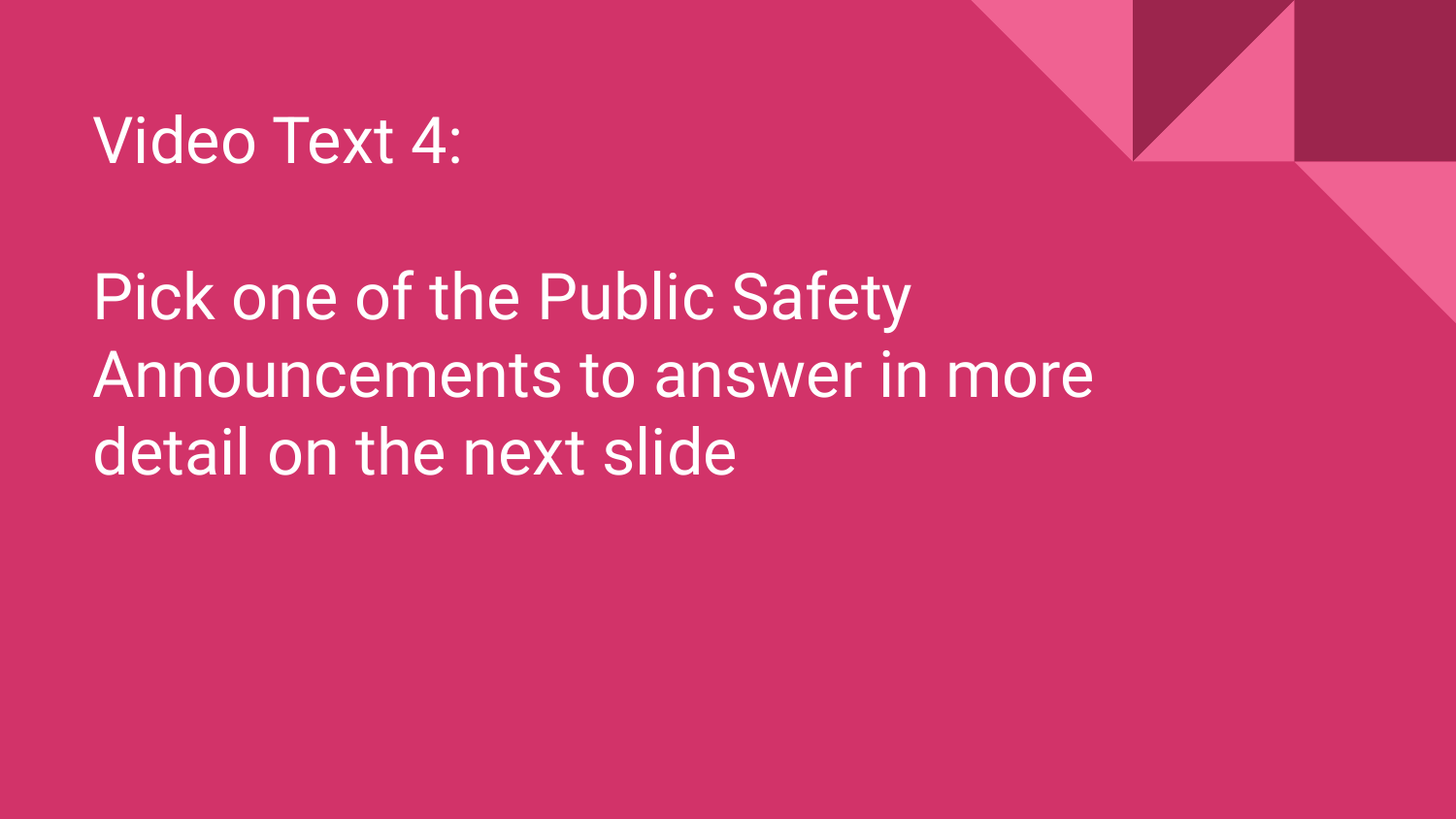

# Video Text 4:

Pick one of the Public Safety Announcements to answer in more detail on the next slide